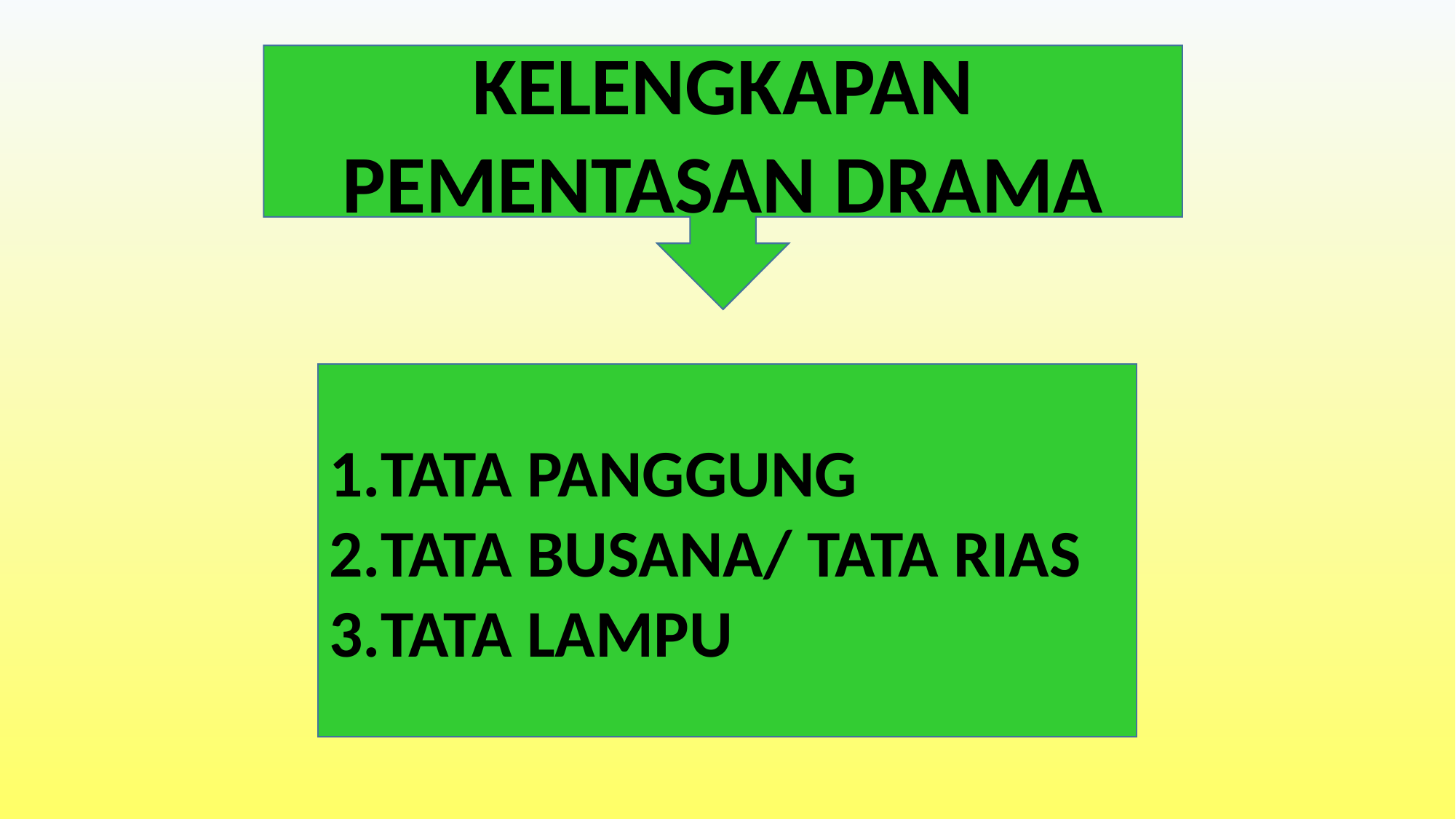

KELENGKAPAN PEMENTASAN DRAMA
TATA PANGGUNG
TATA BUSANA/ TATA RIAS
TATA LAMPU